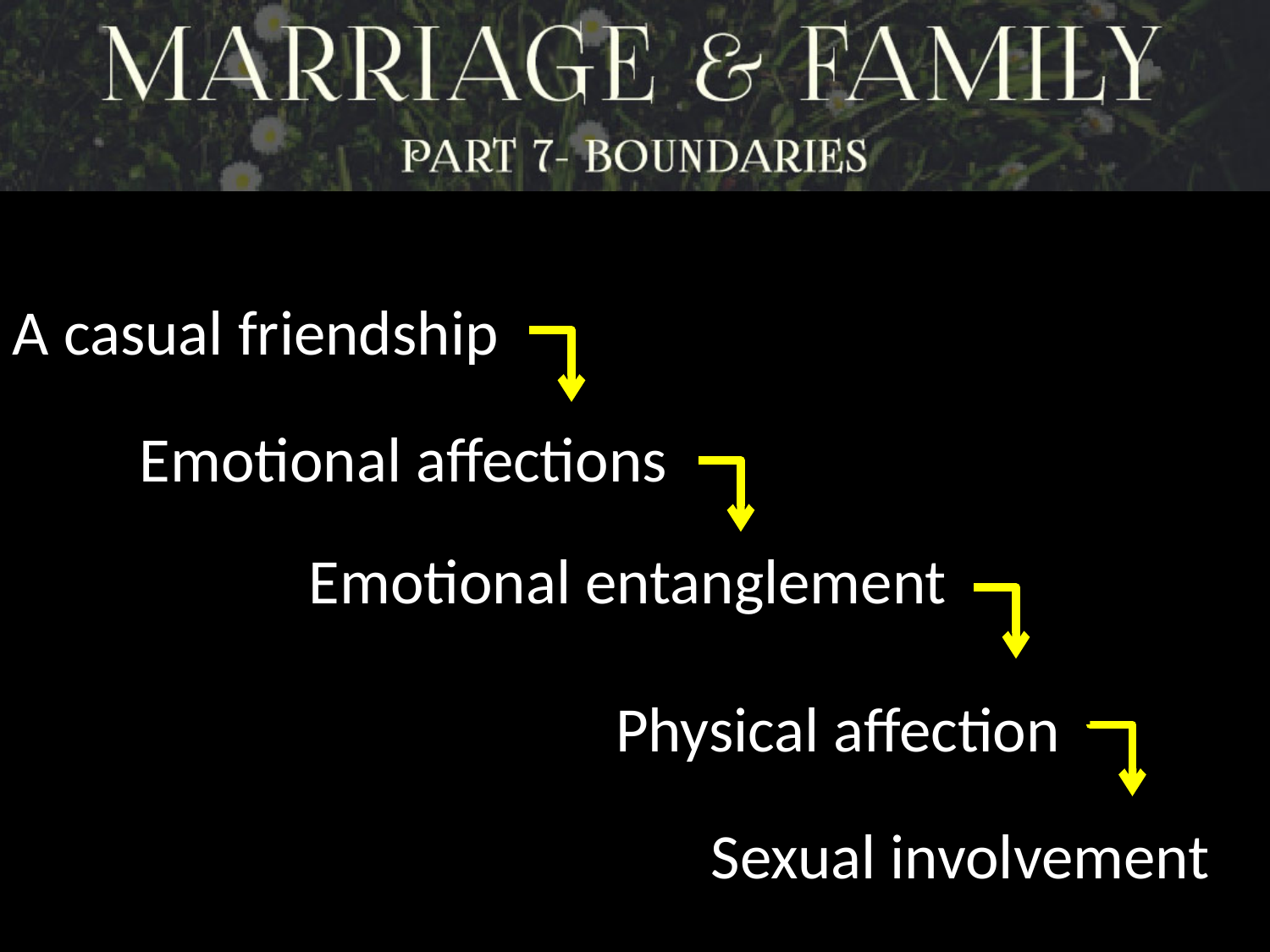

A casual friendship
Emotional affections
Emotional entanglement
Physical affection
Sexual involvement